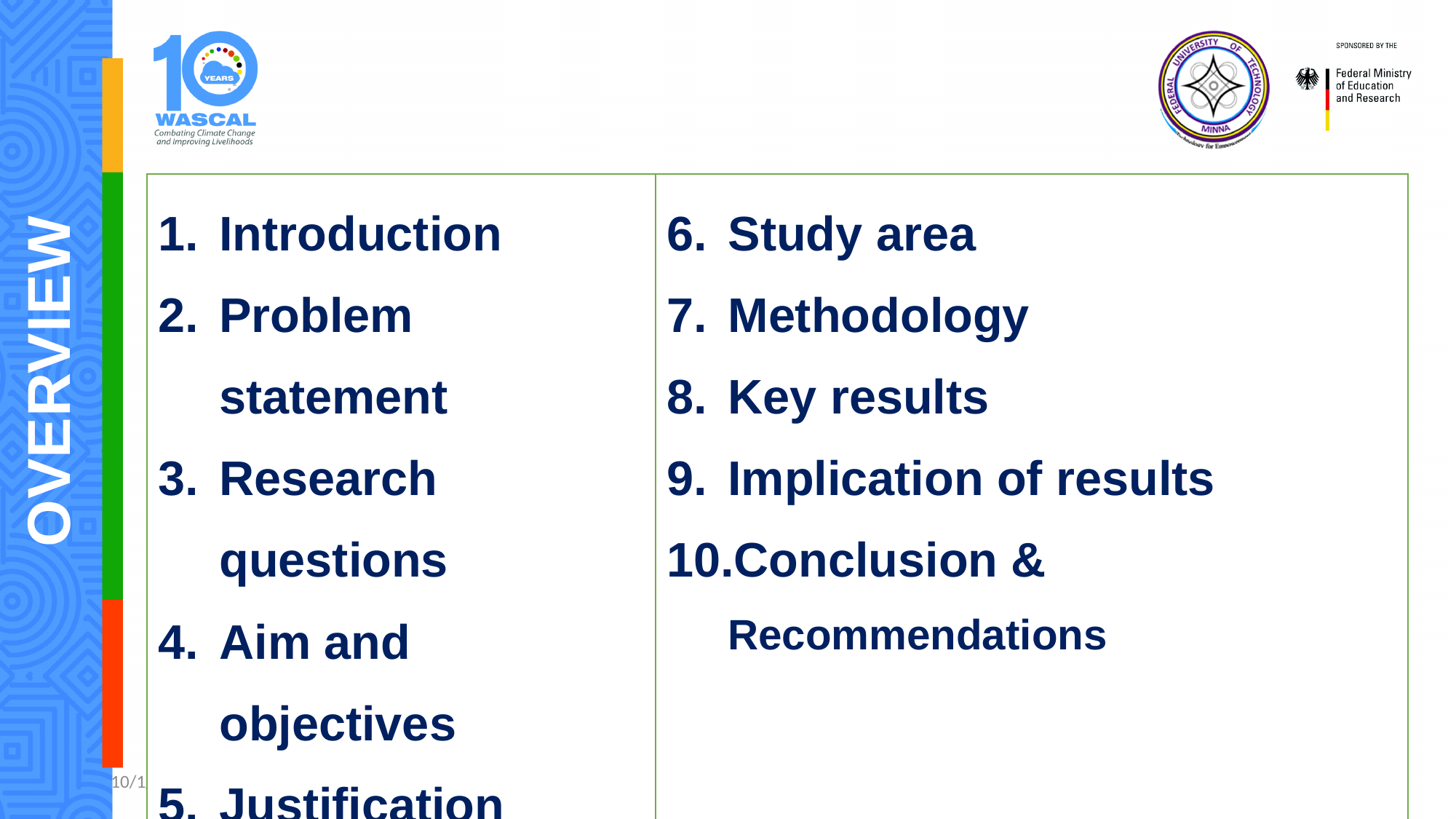

| Introduction Problem statement Research questions Aim and objectives Justification | Study area Methodology Key results Implication of results Conclusion & Recommendations |
| --- | --- |
OVERVIEW
10/1/2024
FOMBA Mohamed, PhD/SPS/FT/2019/11125; PGS4513003
2